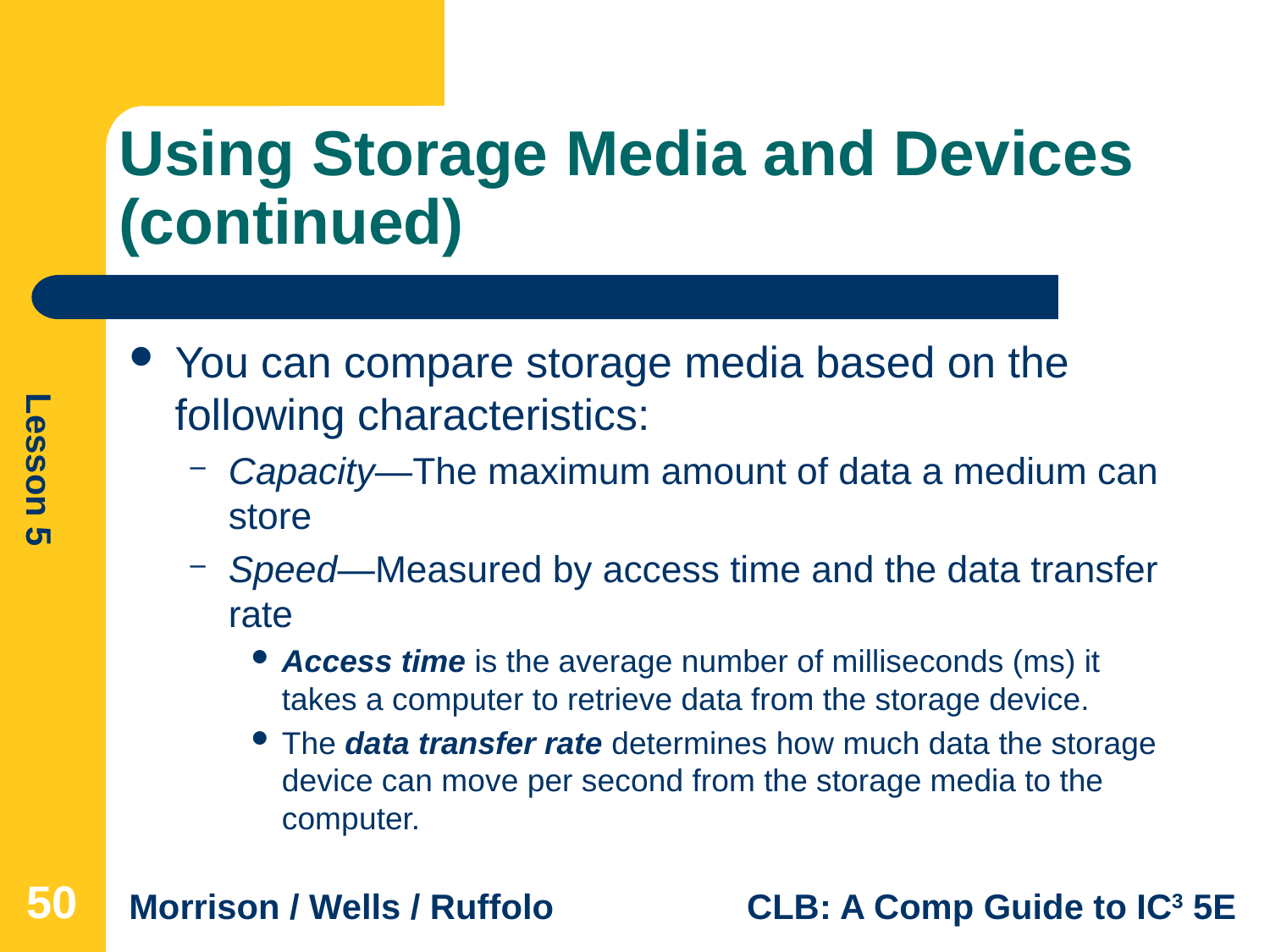

# Using Storage Media and Devices (continued)
You can compare storage media based on the following characteristics:
Capacity—The maximum amount of data a medium can store
Speed—Measured by access time and the data transfer rate
Access time is the average number of milliseconds (ms) it takes a computer to retrieve data from the storage device.
The data transfer rate determines how much data the storage device can move per second from the storage media to the computer.
50